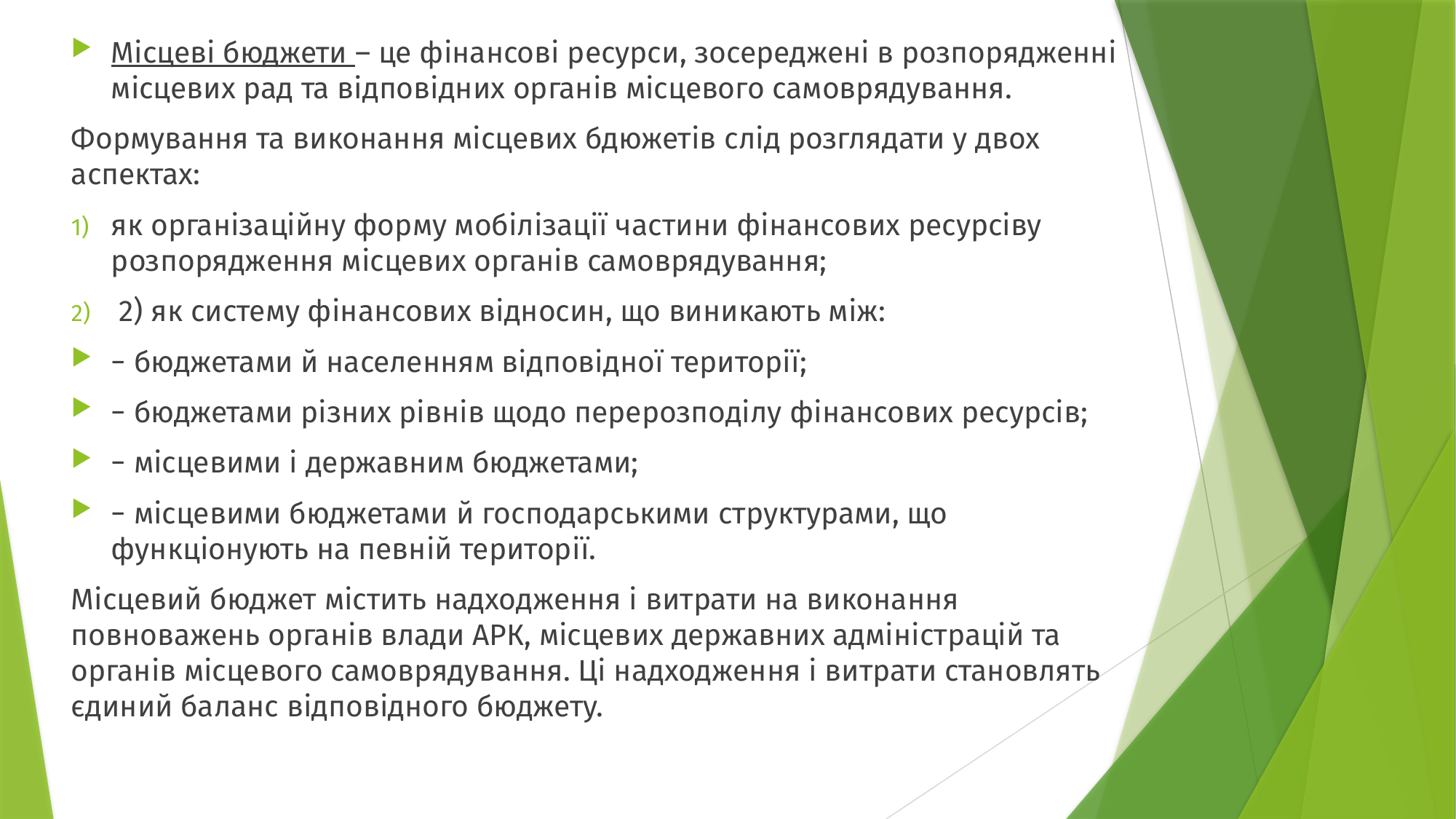

Місцеві бюджети – це фінансові ресурси, зосереджені в розпорядженні місцевих рад та відповідних органів місцевого самоврядування.
Формування та виконання місцевих бдюжетів слід розглядати у двох аспектах:
як організаційну форму мобілізації частини фінансових ресурсіву розпорядження місцевих органів самоврядування;
 2) як систему фінансових відносин, що виникають між:
− бюджетами й населенням відповідної території;
− бюджетами різних рівнів щодо перерозподілу фінансових ресурсів;
− місцевими і державним бюджетами;
− місцевими бюджетами й господарськими структурами, що функціонують на певній території.
Місцевий бюджет містить надходження і витрати на виконання повноважень органів влади АРК, місцевих державних адміністрацій та органів місцевого самоврядування. Ці надходження і витрати становлять єдиний баланс відповідного бюджету.